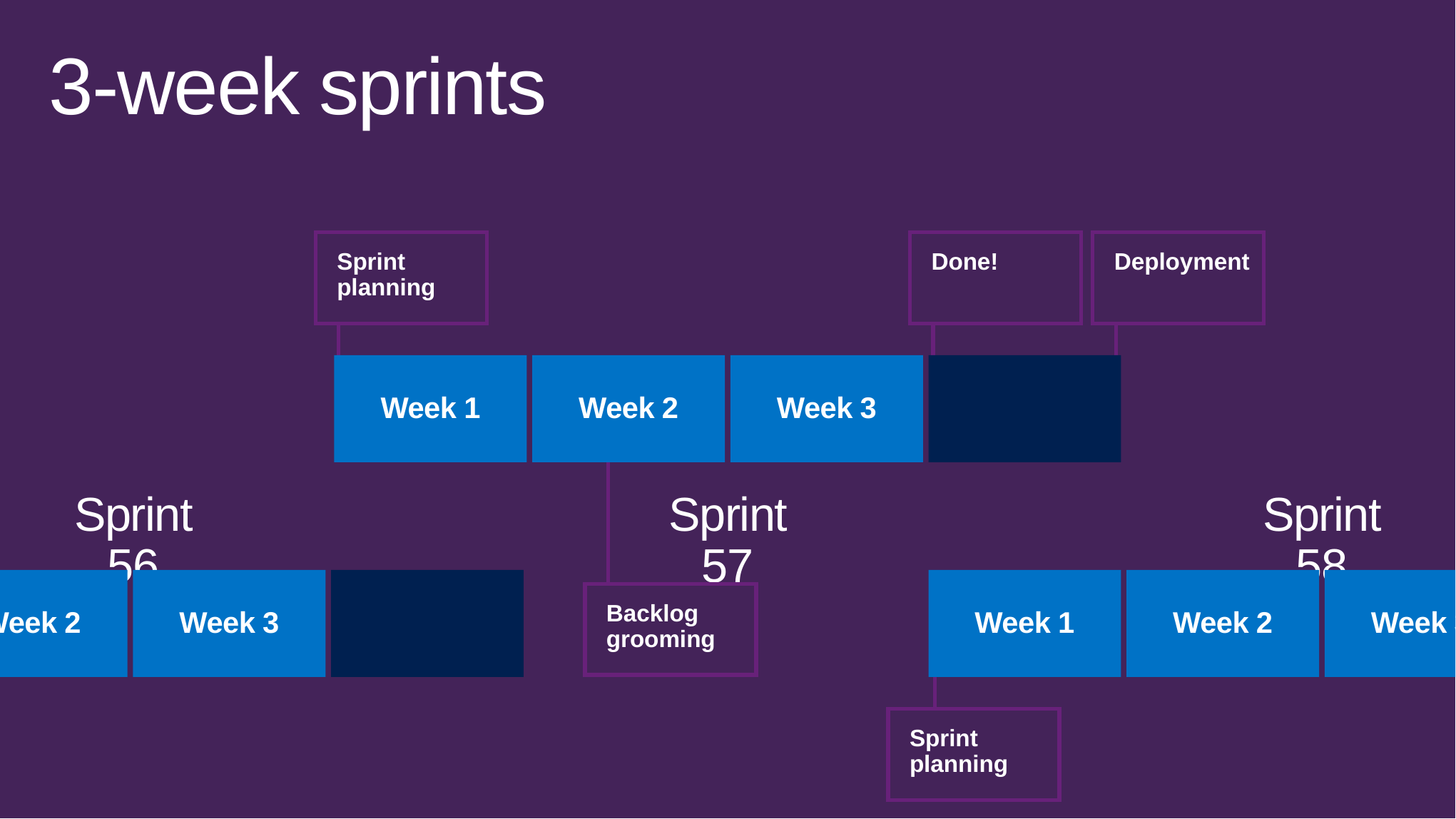

# 3-week sprints
Done!
Deployment
Sprint planning
Week 1
Week 2
Week 3

Sprint 56
Sprint 57
Sprint 58
Week 1
Week 2
Week 3

Week 1
Week 2
Week 3

Backlog grooming
Sprint planning